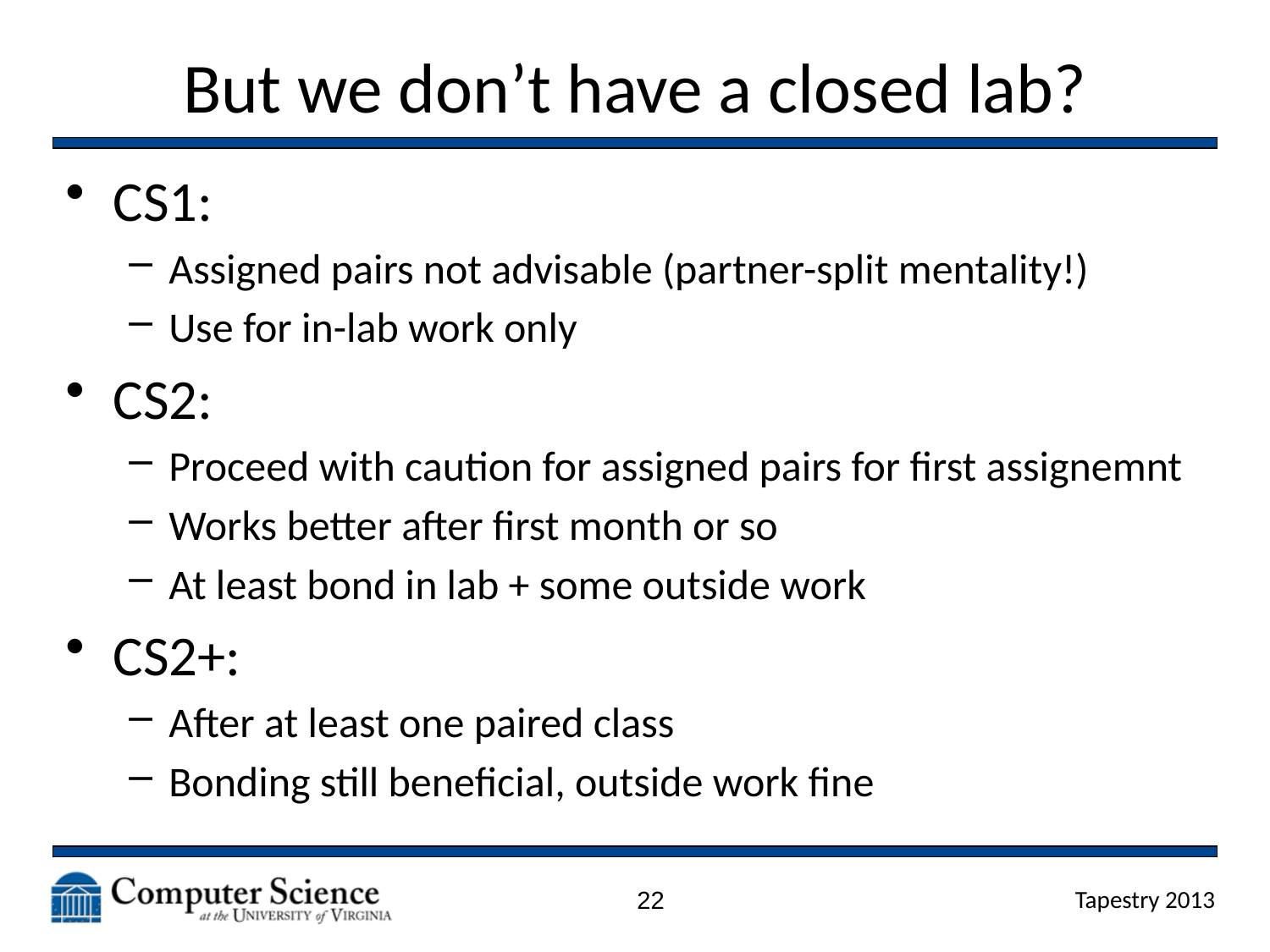

# But we don’t have a closed lab?
CS1:
Assigned pairs not advisable (partner-split mentality!)
Use for in-lab work only
CS2:
Proceed with caution for assigned pairs for first assignemnt
Works better after first month or so
At least bond in lab + some outside work
CS2+:
After at least one paired class
Bonding still beneficial, outside work fine
22